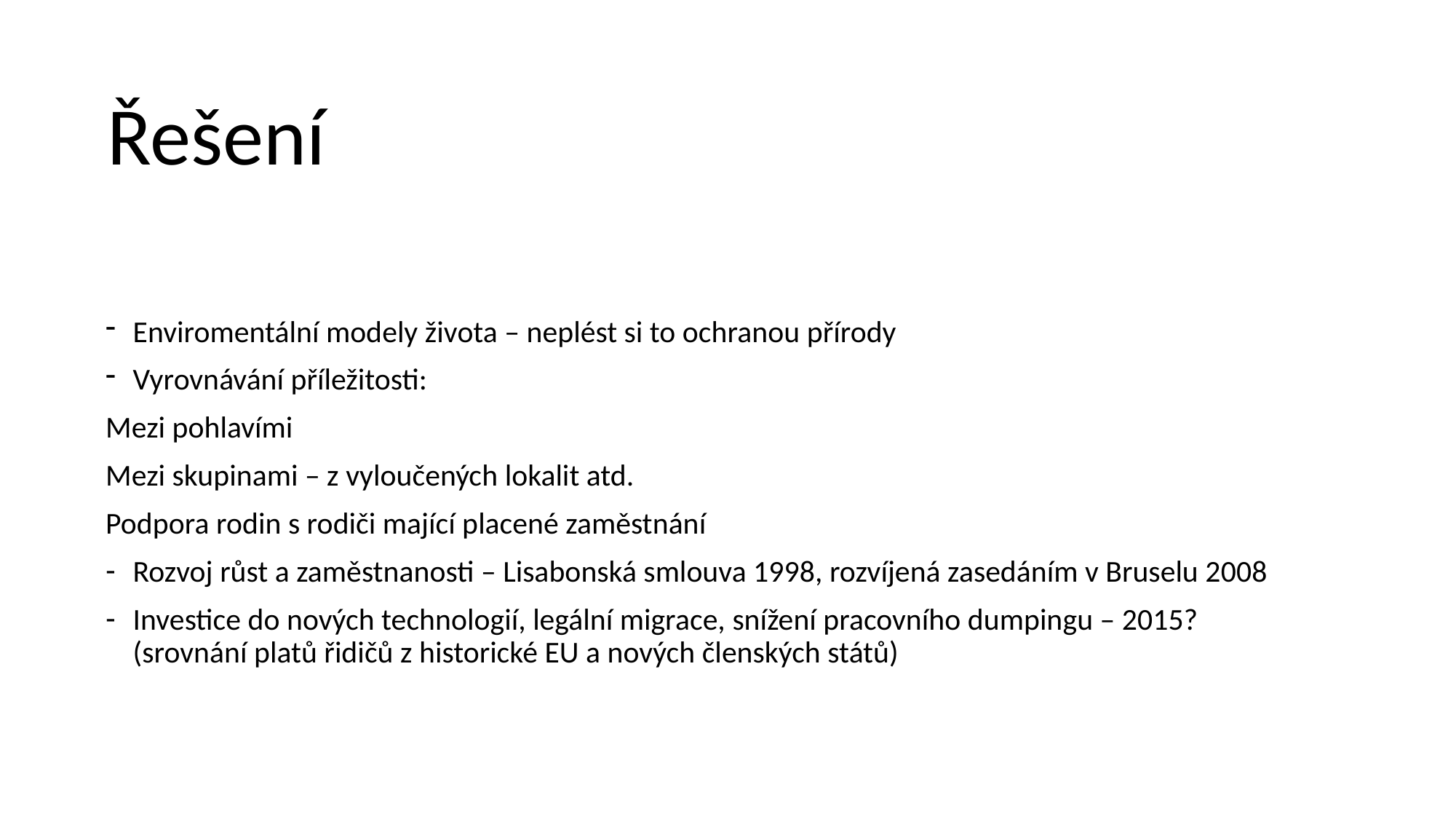

# Řešení
Enviromentální modely života – neplést si to ochranou přírody
Vyrovnávání příležitosti:
Mezi pohlavími
Mezi skupinami – z vyloučených lokalit atd.
Podpora rodin s rodiči mající placené zaměstnání
Rozvoj růst a zaměstnanosti – Lisabonská smlouva 1998, rozvíjená zasedáním v Bruselu 2008
Investice do nových technologií, legální migrace, snížení pracovního dumpingu – 2015? (srovnání platů řidičů z historické EU a nových členských států)